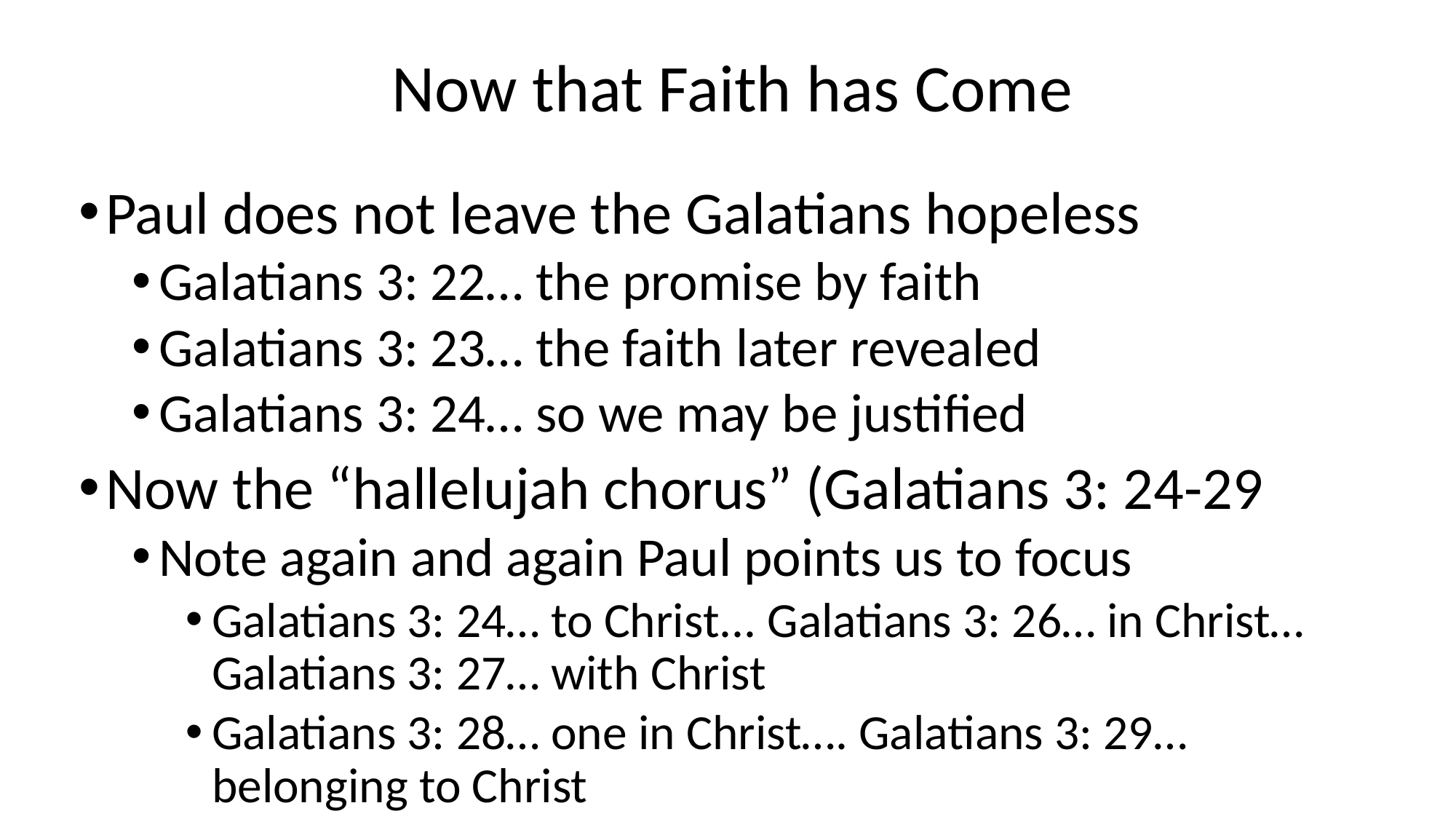

# Now that Faith has Come
Paul does not leave the Galatians hopeless
Galatians 3: 22… the promise by faith
Galatians 3: 23… the faith later revealed
Galatians 3: 24… so we may be justified
Now the “hallelujah chorus” (Galatians 3: 24-29
Note again and again Paul points us to focus
Galatians 3: 24… to Christ... Galatians 3: 26… in Christ… Galatians 3: 27… with Christ
Galatians 3: 28… one in Christ…. Galatians 3: 29… belonging to Christ